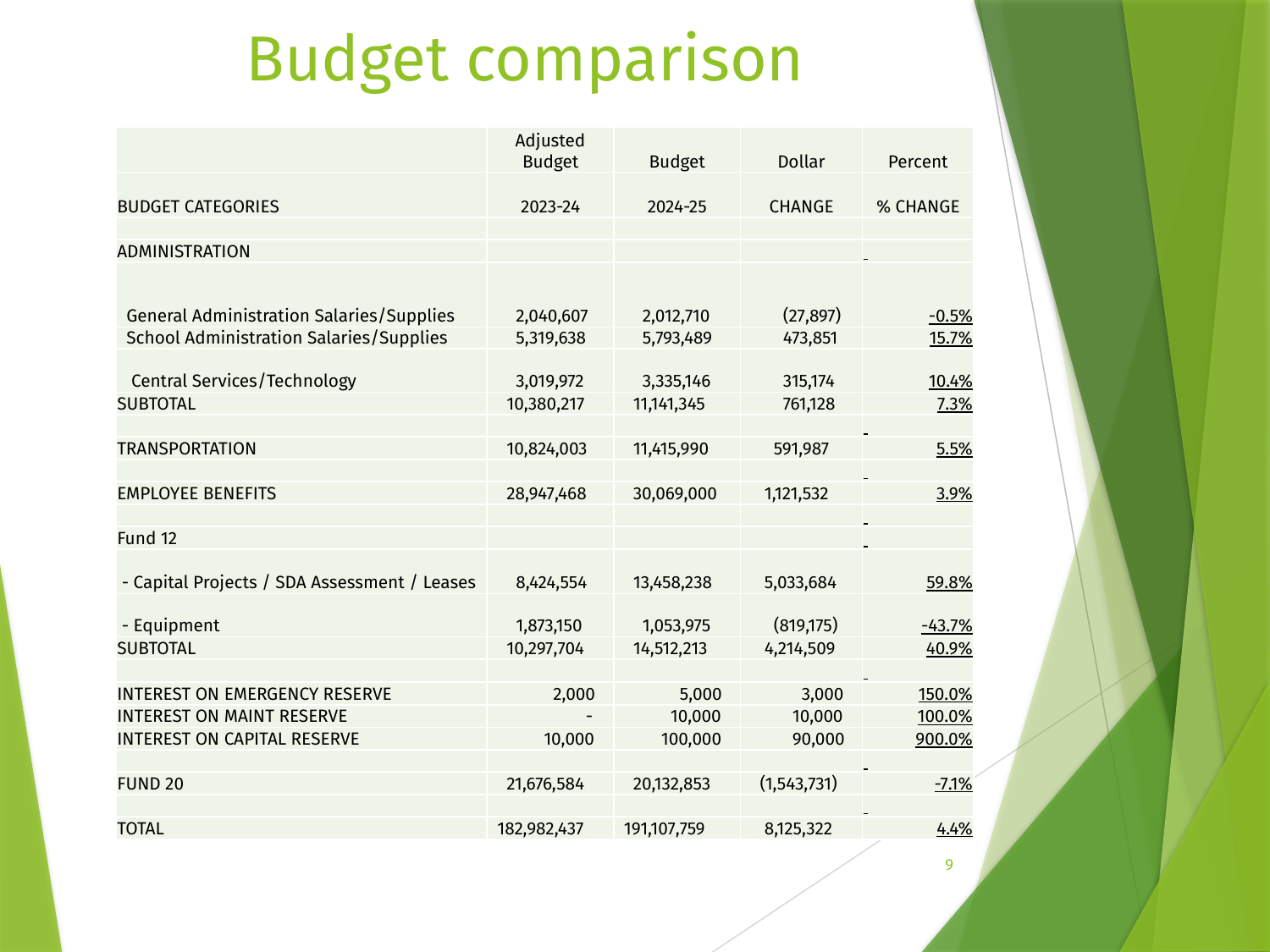

# Budget comparison
|  | Adjusted Budget | Budget | Dollar | Percent |
| --- | --- | --- | --- | --- |
| BUDGET CATEGORIES | 2023-24 | 2024-25 | CHANGE | % CHANGE |
|  |  |  |  |  |
| ADMINISTRATION |  |  |  |  |
| General Administration Salaries/Supplies | 2,040,607 | 2,012,710 | (27,897) | -0.5% |
| School Administration Salaries/Supplies | 5,319,638 | 5,793,489 | 473,851 | 15.7% |
| Central Services/Technology | 3,019,972 | 3,335,146 | 315,174 | 10.4% |
| SUBTOTAL | 10,380,217 | 11,141,345 | 761,128 | 7.3% |
|  |  |  |  |  |
| TRANSPORTATION | 10,824,003 | 11,415,990 | 591,987 | 5.5% |
|  |  |  |  |  |
| EMPLOYEE BENEFITS | 28,947,468 | 30,069,000 | 1,121,532 | 3.9% |
|  |  |  |  |  |
| Fund 12 |  |  |  |  |
| - Capital Projects / SDA Assessment / Leases | 8,424,554 | 13,458,238 | 5,033,684 | 59.8% |
| - Equipment | 1,873,150 | 1,053,975 | (819,175) | -43.7% |
| SUBTOTAL | 10,297,704 | 14,512,213 | 4,214,509 | 40.9% |
|  |  |  |  |  |
| INTEREST ON EMERGENCY RESERVE | 2,000 | 5,000 | 3,000 | 150.0% |
| INTEREST ON MAINT RESERVE | - | 10,000 | 10,000 | 100.0% |
| INTEREST ON CAPITAL RESERVE | 10,000 | 100,000 | 90,000 | 900.0% |
|  |  |  |  |  |
| FUND 20 | 21,676,584 | 20,132,853 | (1,543,731) | -7.1% |
|  |  |  |  |  |
| TOTAL | 182,982,437 | 191,107,759 | 8,125,322 | 4.4% |
9